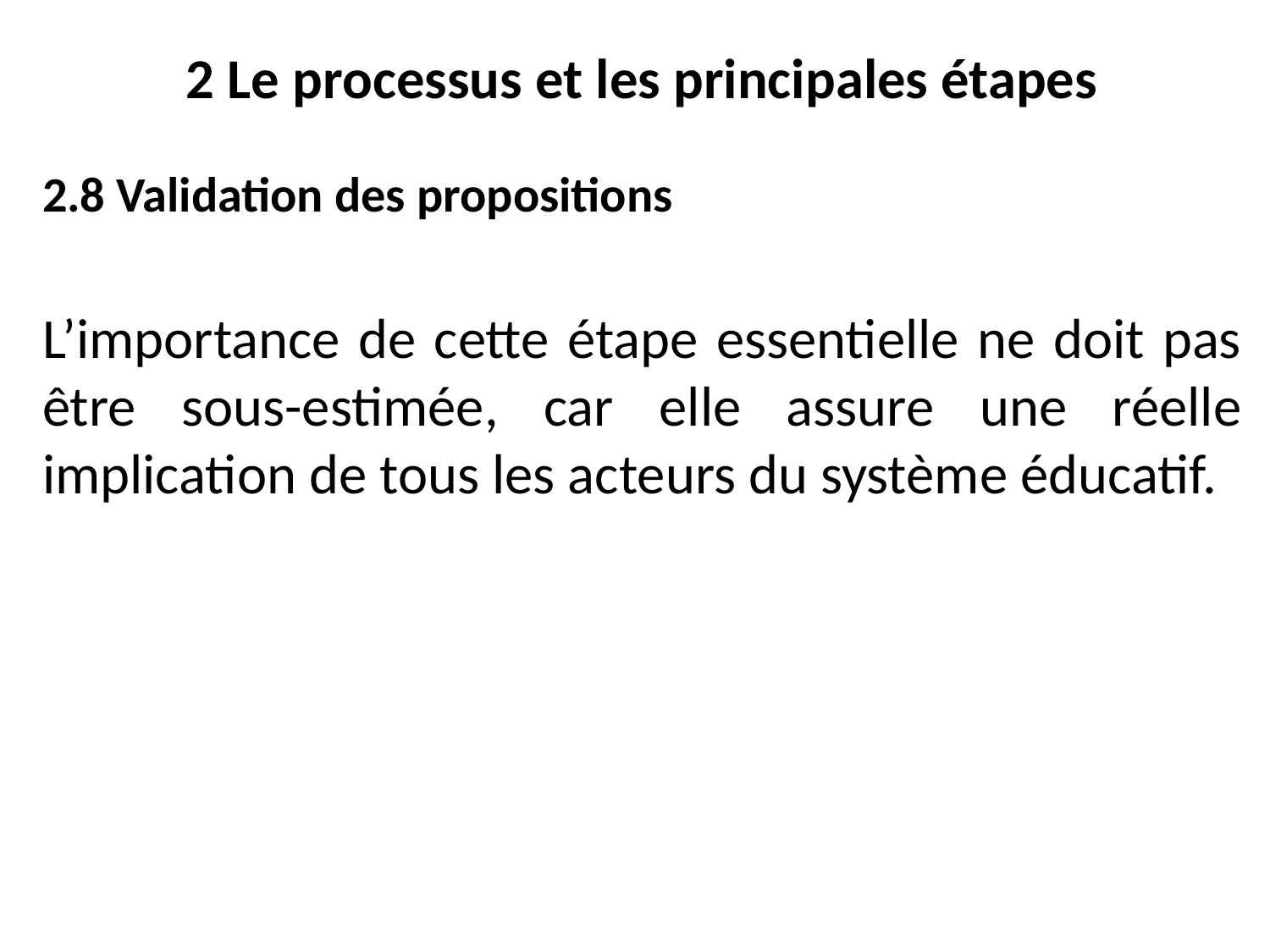

# 2 Le processus et les principales étapes
2.8 Validation des propositions

L’importance de cette étape essentielle ne doit pas être sous-estimée, car elle assure une réelle implication de tous les acteurs du système éducatif.